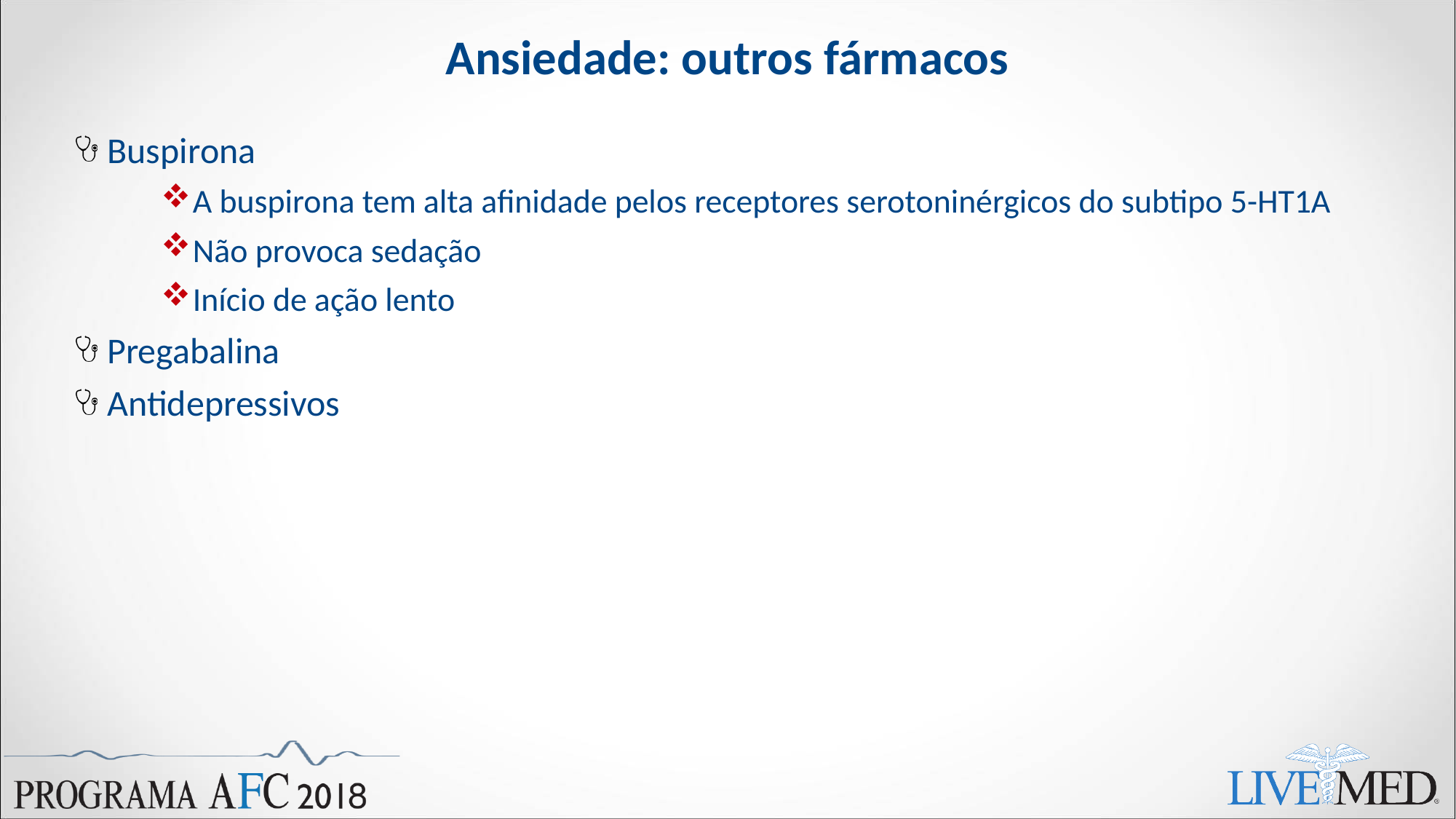

# Ansiedade: outros fármacos
Buspirona
A buspirona tem alta afinidade pelos receptores serotoninérgicos do subtipo 5-HT1A
Não provoca sedação
Início de ação lento
Pregabalina
Antidepressivos